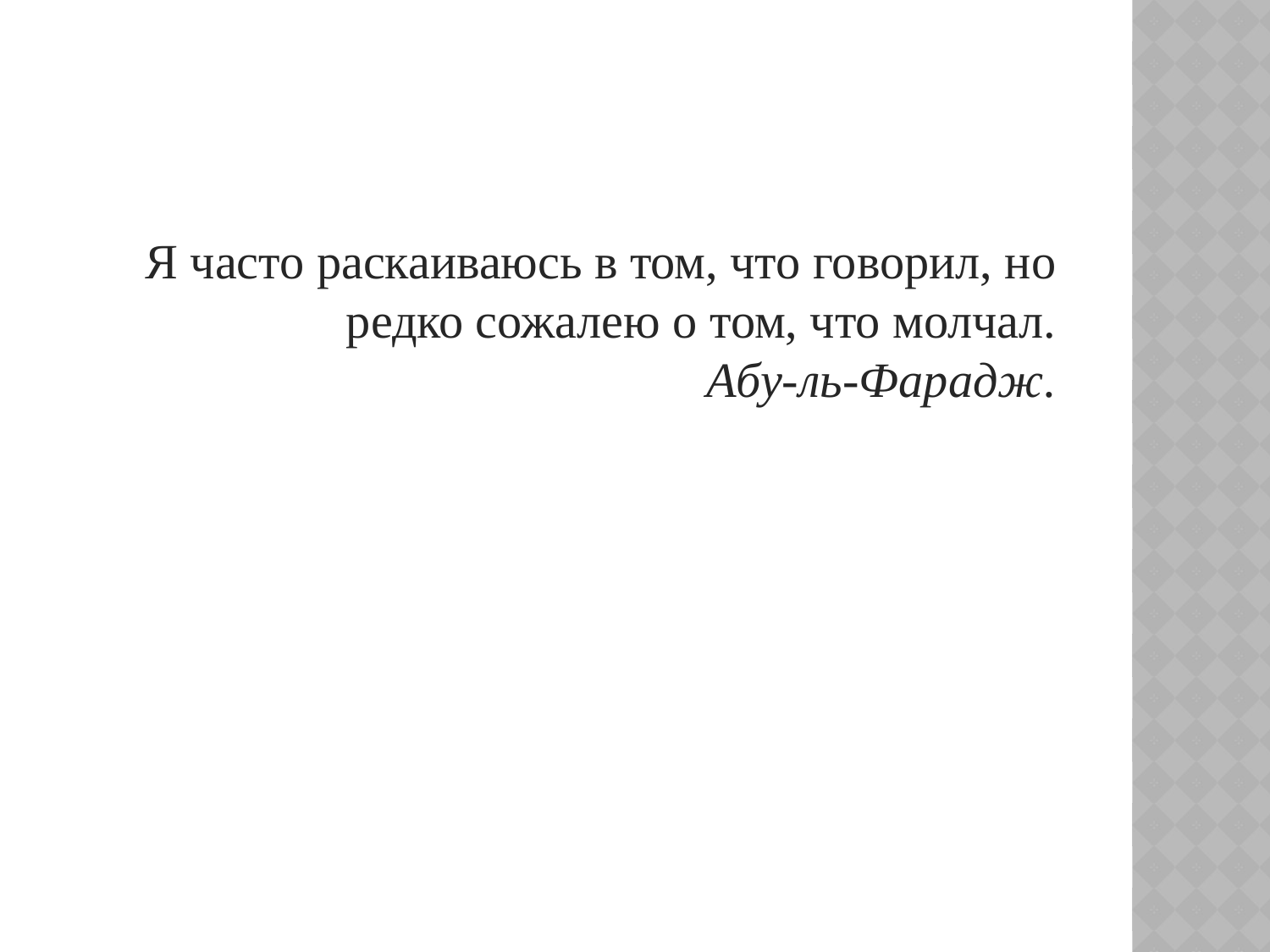

Я часто раскаиваюсь в том, что говорил, но редко сожалею о том, что молчал.
Абу-ль-Фарадж.